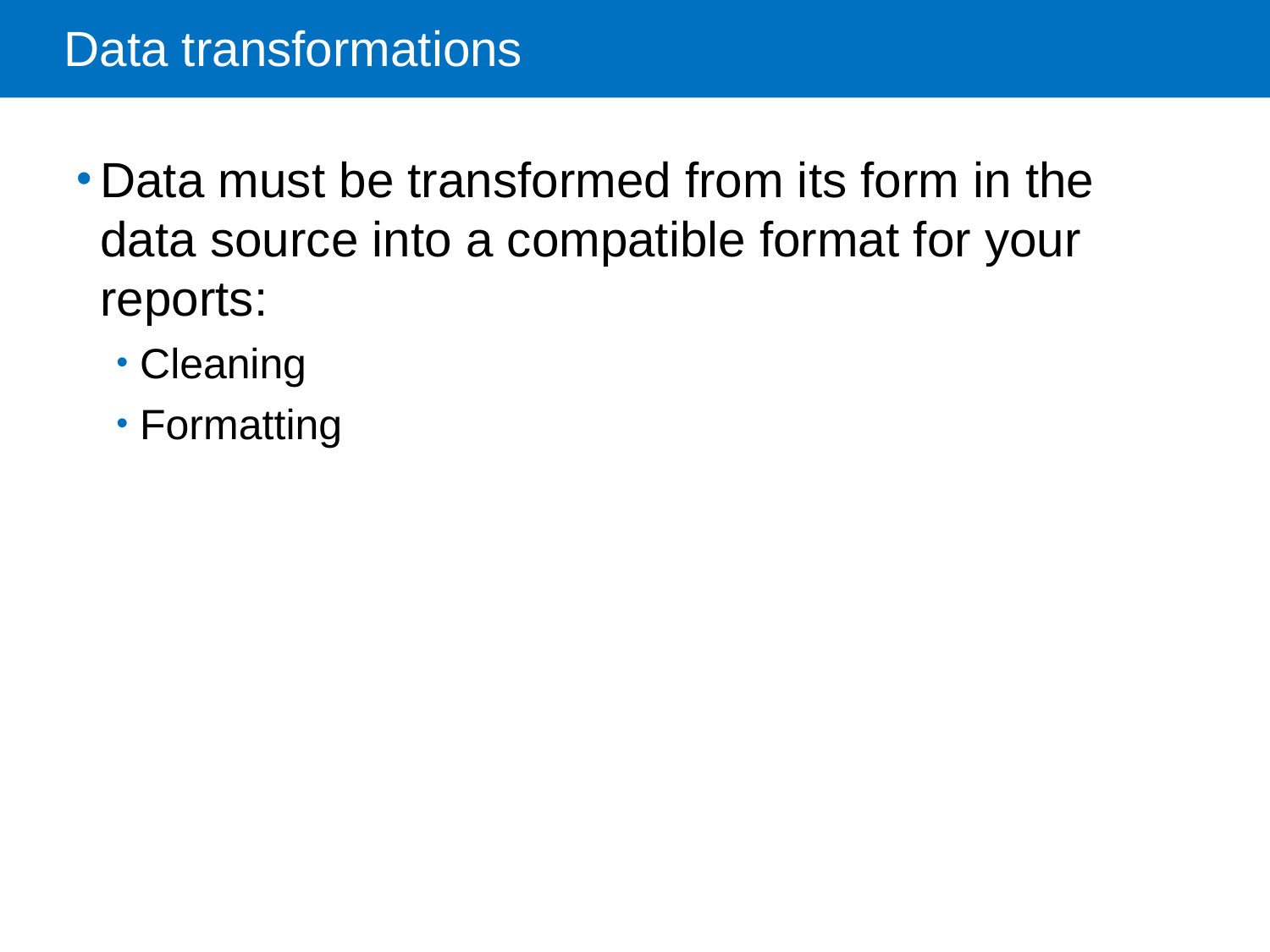

# Data transformations
Data must be transformed from its form in the data source into a compatible format for your reports:
Cleaning
Formatting